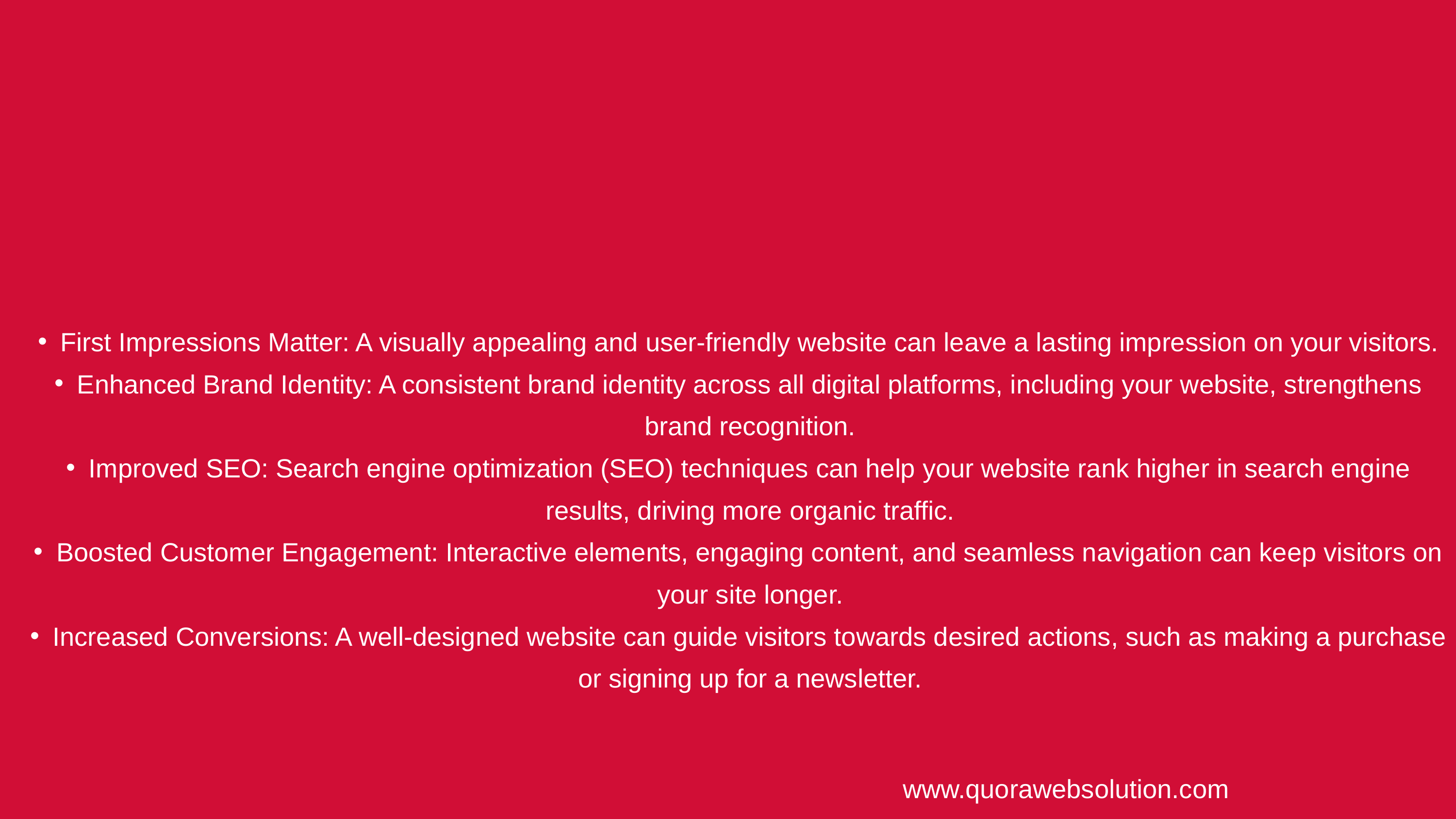

First Impressions Matter: A visually appealing and user-friendly website can leave a lasting impression on your visitors.
Enhanced Brand Identity: A consistent brand identity across all digital platforms, including your website, strengthens brand recognition.
Improved SEO: Search engine optimization (SEO) techniques can help your website rank higher in search engine results, driving more organic traffic.
Boosted Customer Engagement: Interactive elements, engaging content, and seamless navigation can keep visitors on your site longer.
Increased Conversions: A well-designed website can guide visitors towards desired actions, such as making a purchase or signing up for a newsletter.
www.quorawebsolution.com